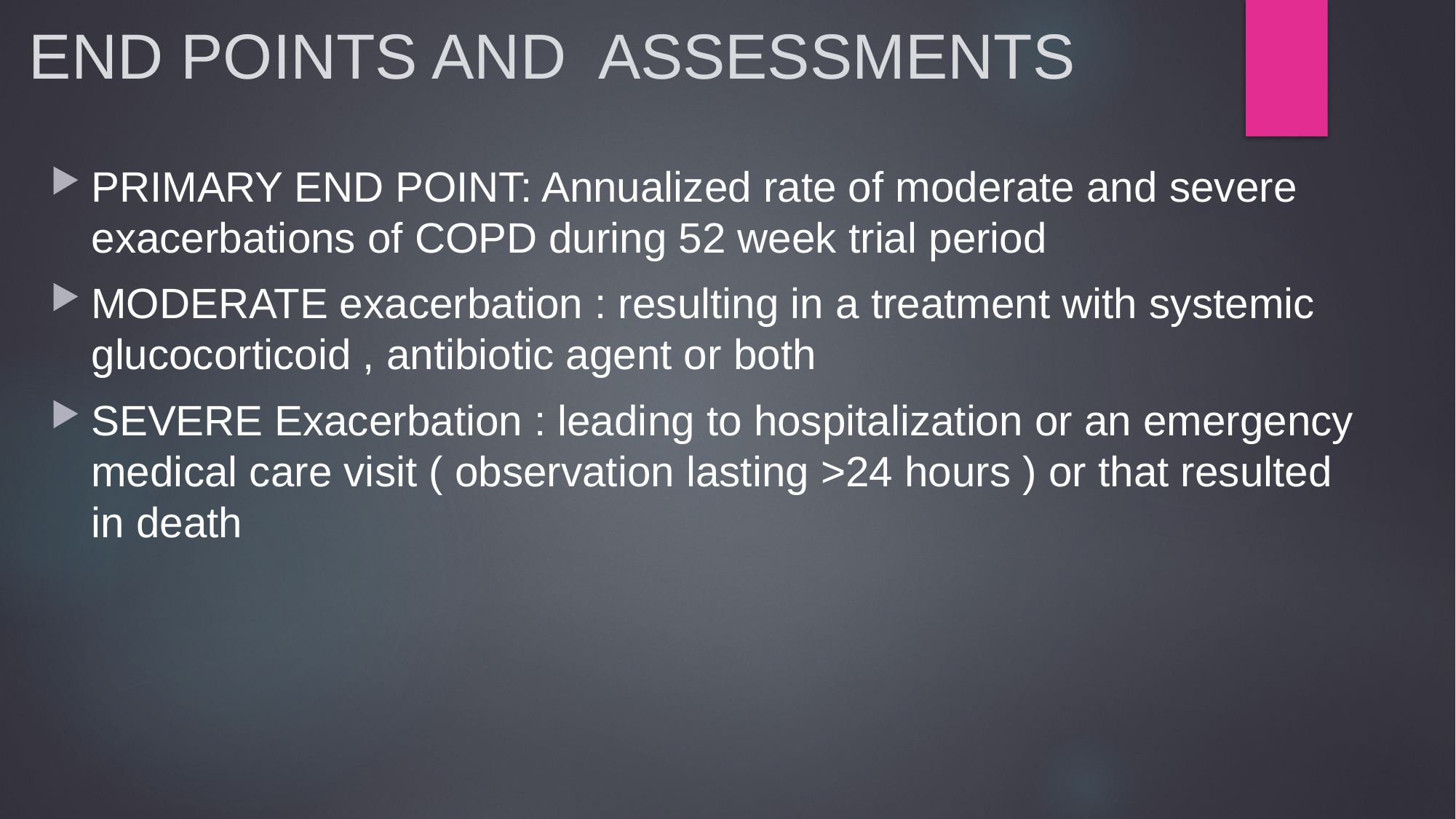

# END POINTS AND  ASSESSMENTS
PRIMARY END POINT: Annualized rate of moderate and severe exacerbations of COPD during 52 week trial period
MODERATE exacerbation : resulting in a treatment with systemic glucocorticoid , antibiotic agent or both
SEVERE Exacerbation : leading to hospitalization or an emergency medical care visit ( observation lasting >24 hours ) or that resulted in death